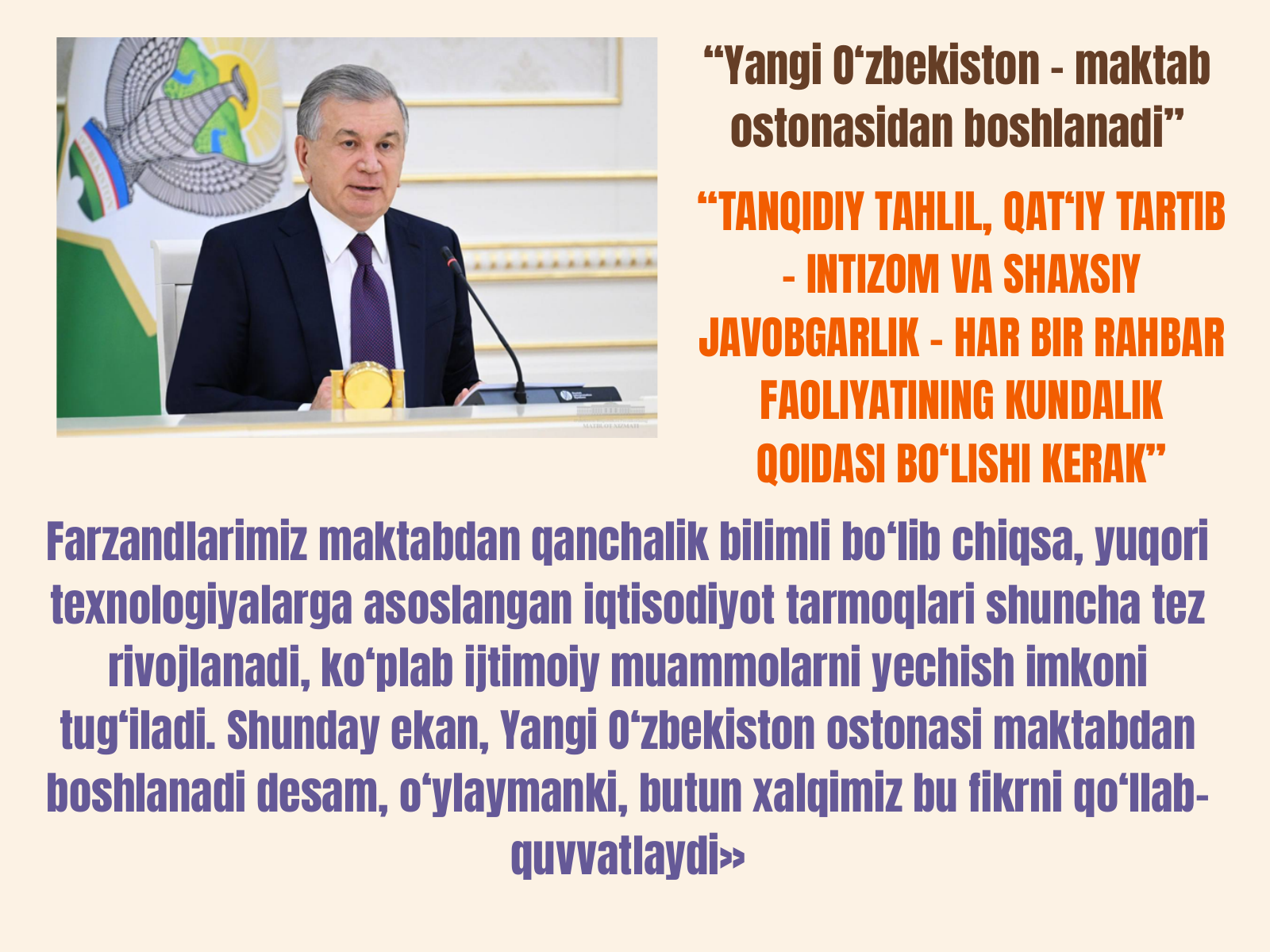

“Yangi O‘zbekiston – maktab ostonasidan boshlanadi”

“TANQIDIY TAHLIL, QAT‘IY TARTIB – INTIZOM VA SHAXSIY JAVOBGARLIK – HAR BIR RAHBAR FAOLIYATINING KUNDALIK QOIDASI BO‘LISHI KERAK”
Farzandlarimiz maktabdan qanchalik bilimli bo‘lib chiqsa, yuqori texnologiyalarga asoslangan iqtisodiyot tarmoqlari shuncha tez rivojlanadi, ko‘plab ijtimoiy muammolarni yechish imkoni tug‘iladi. Shunday ekan, Yangi O‘zbekiston ostonasi maktabdan boshlanadi desam, o‘ylaymanki, butun xalqimiz bu fikrni qo‘llab-quvvatlaydi»